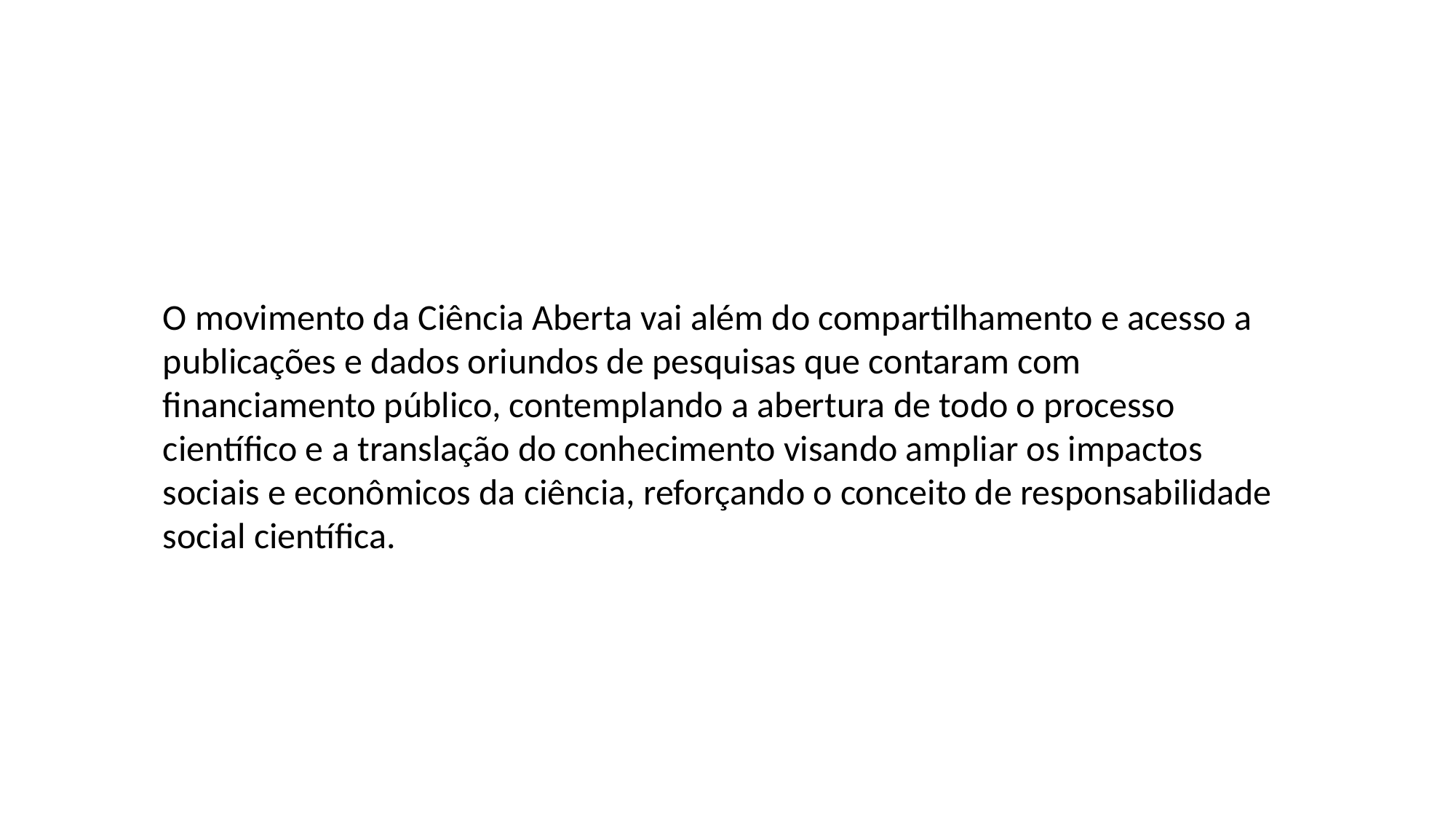

O movimento da Ciência Aberta vai além do compartilhamento e acesso a publicações e dados oriundos de pesquisas que contaram com financiamento público, contemplando a abertura de todo o processo científico e a translação do conhecimento visando ampliar os impactos sociais e econômicos da ciência, reforçando o conceito de responsabilidade social científica.